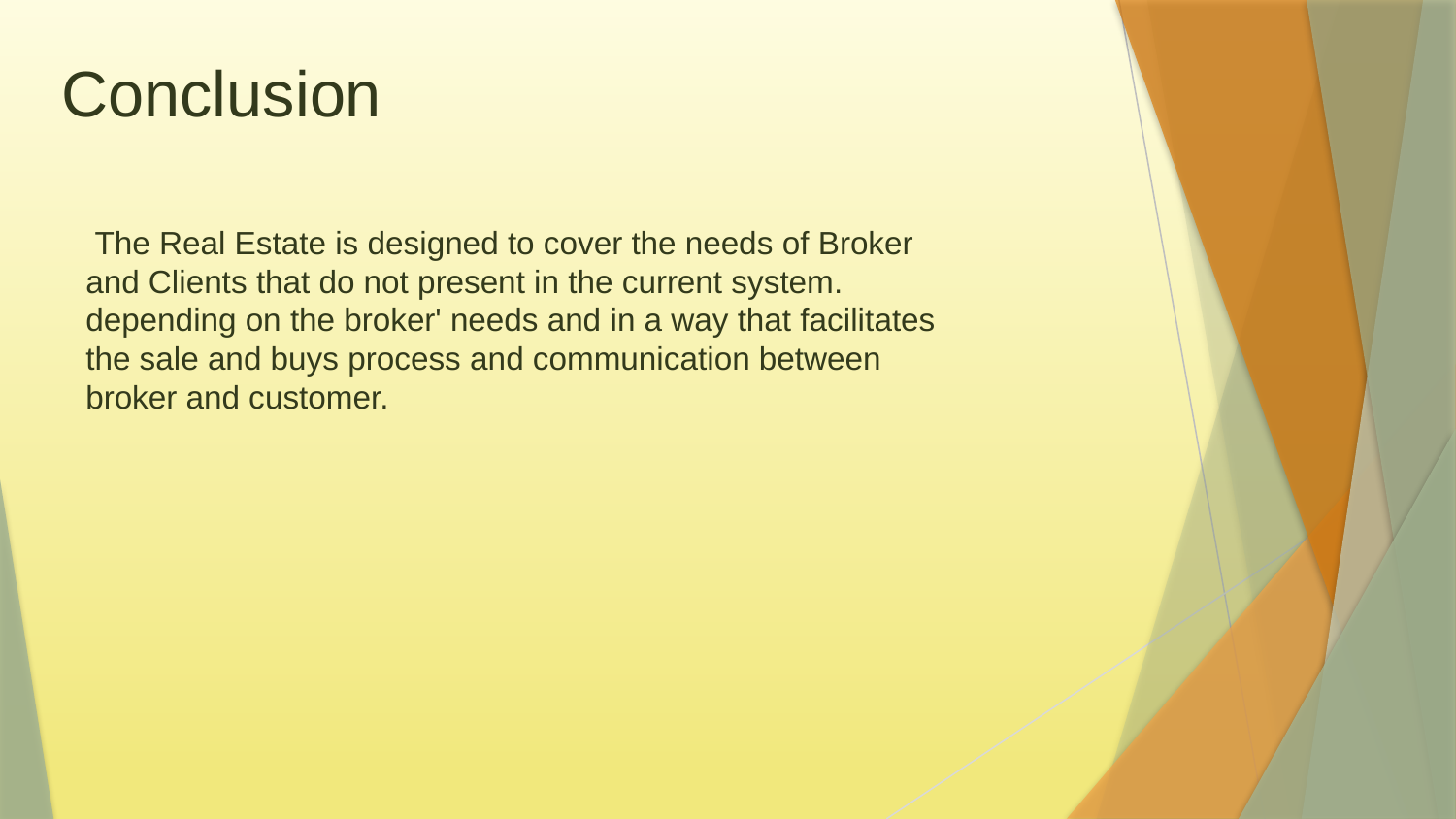

Conclusion
 The Real Estate is designed to cover the needs of Broker and Clients that do not present in the current system.
depending on the broker' needs and in a way that facilitates the sale and buys process and communication between broker and customer.